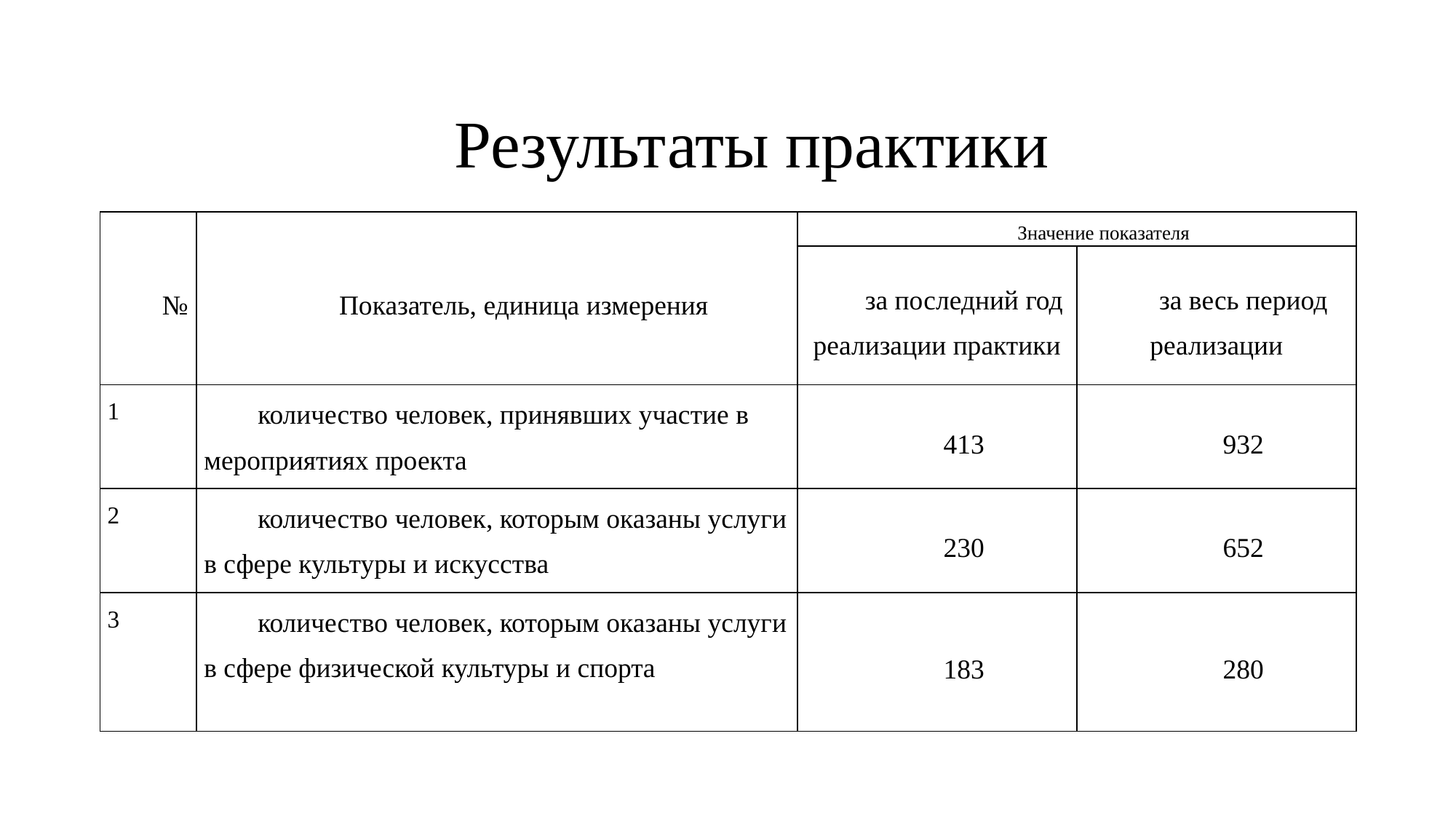

# Результаты практики
| № | Показатель, единица измерения | Значение показателя |  |
| --- | --- | --- | --- |
|  |  | за последний год реализации практики | за весь период реализации |
| 1 | количество человек, принявших участие в мероприятиях проекта | 413 | 932 |
| 2 | количество человек, которым оказаны услуги в сфере культуры и искусства | 230 | 652 |
| 3 | количество человек, которым оказаны услуги в сфере физической культуры и спорта | 183 | 280 |